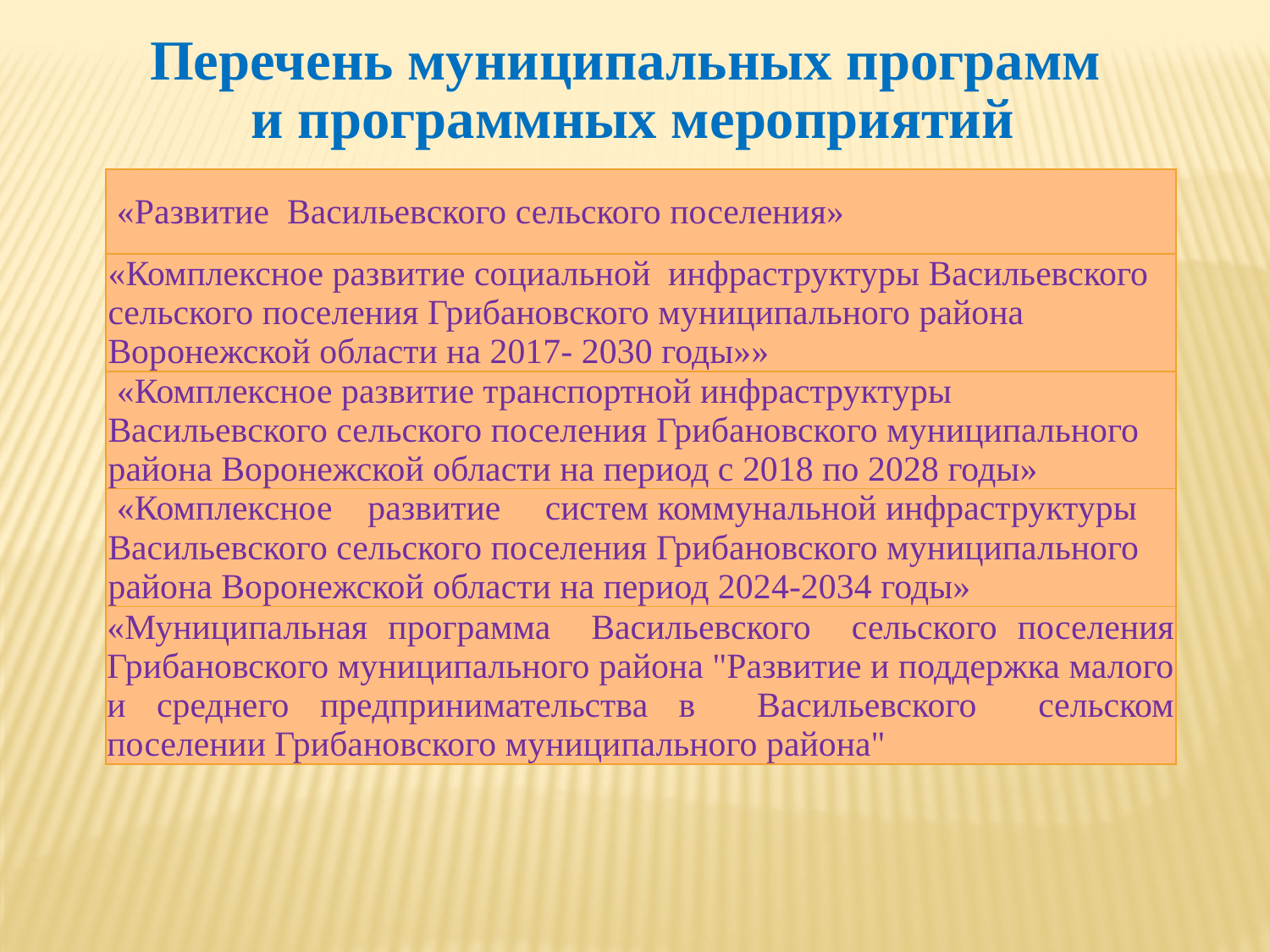

Перечень муниципальных программ
и программных мероприятий
| «Развитие Васильевского сельского поселения» |
| --- |
| «Комплексное развитие социальной инфраструктуры Васильевского сельского поселения Грибановского муниципального района Воронежской области на 2017- 2030 годы»» |
| «Комплексное развитие транспортной инфраструктуры Васильевского сельского поселения Грибановского муниципального района Воронежской области на период с 2018 по 2028 годы» |
| «Комплексное развитие систем коммунальной инфраструктуры Васильевского сельского поселения Грибановского муниципального района Воронежской области на период 2024-2034 годы» |
| «Муниципальная программа Васильевского сельского поселения Грибановского муниципального района "Развитие и поддержка малого и среднего предпринимательства в Васильевского сельском поселении Грибановского муниципального района" |